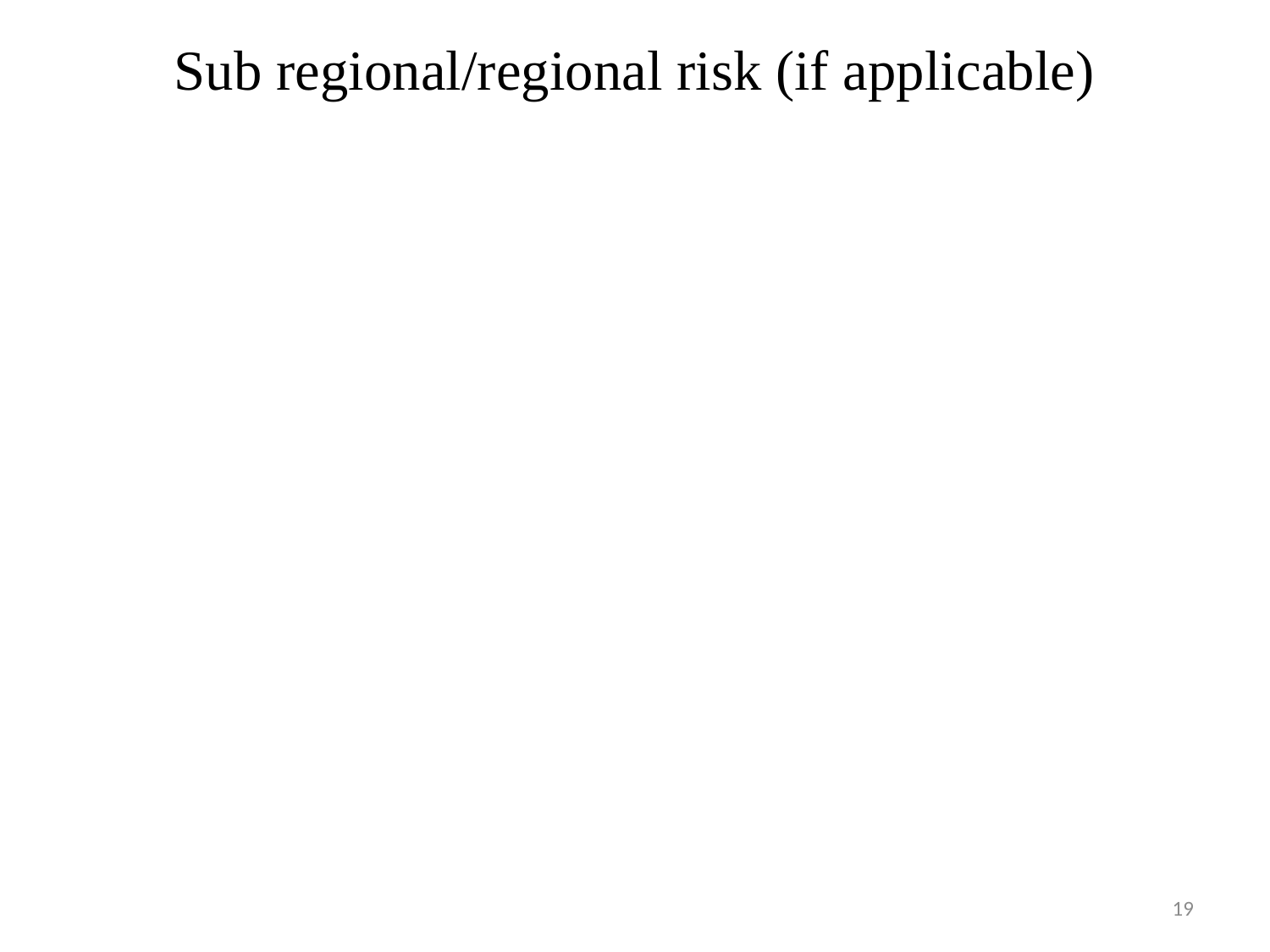

# Sub regional/regional risk (if applicable)

19